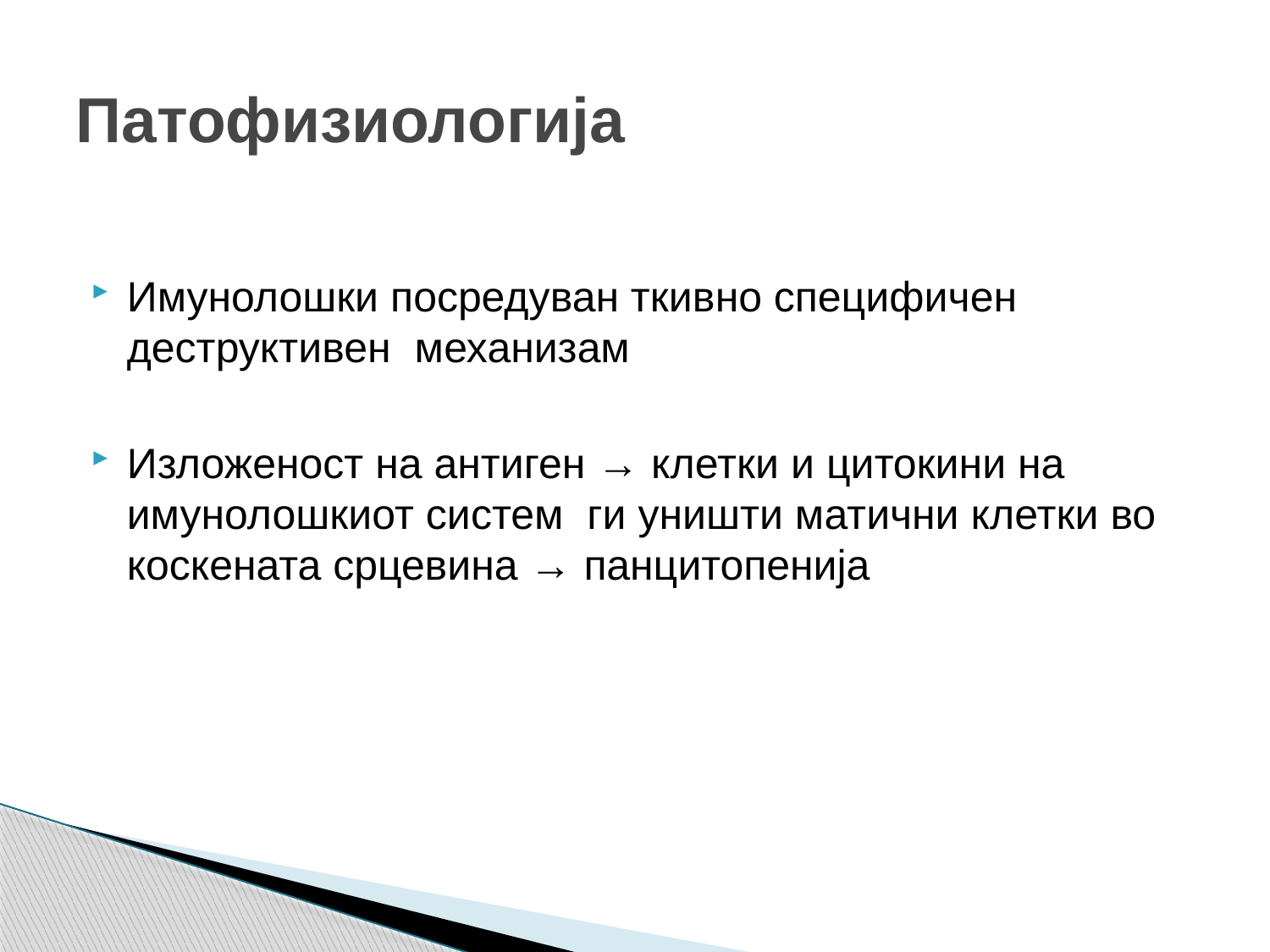

# Патофизиологија

Имунолошки посредуван ткивно специфичен деструктивен  механизам

Изложеност на антиген → клетки и цитокини на имунолошкиот систем  ги уништи матични клетки во коскената срцевина → панцитопенија